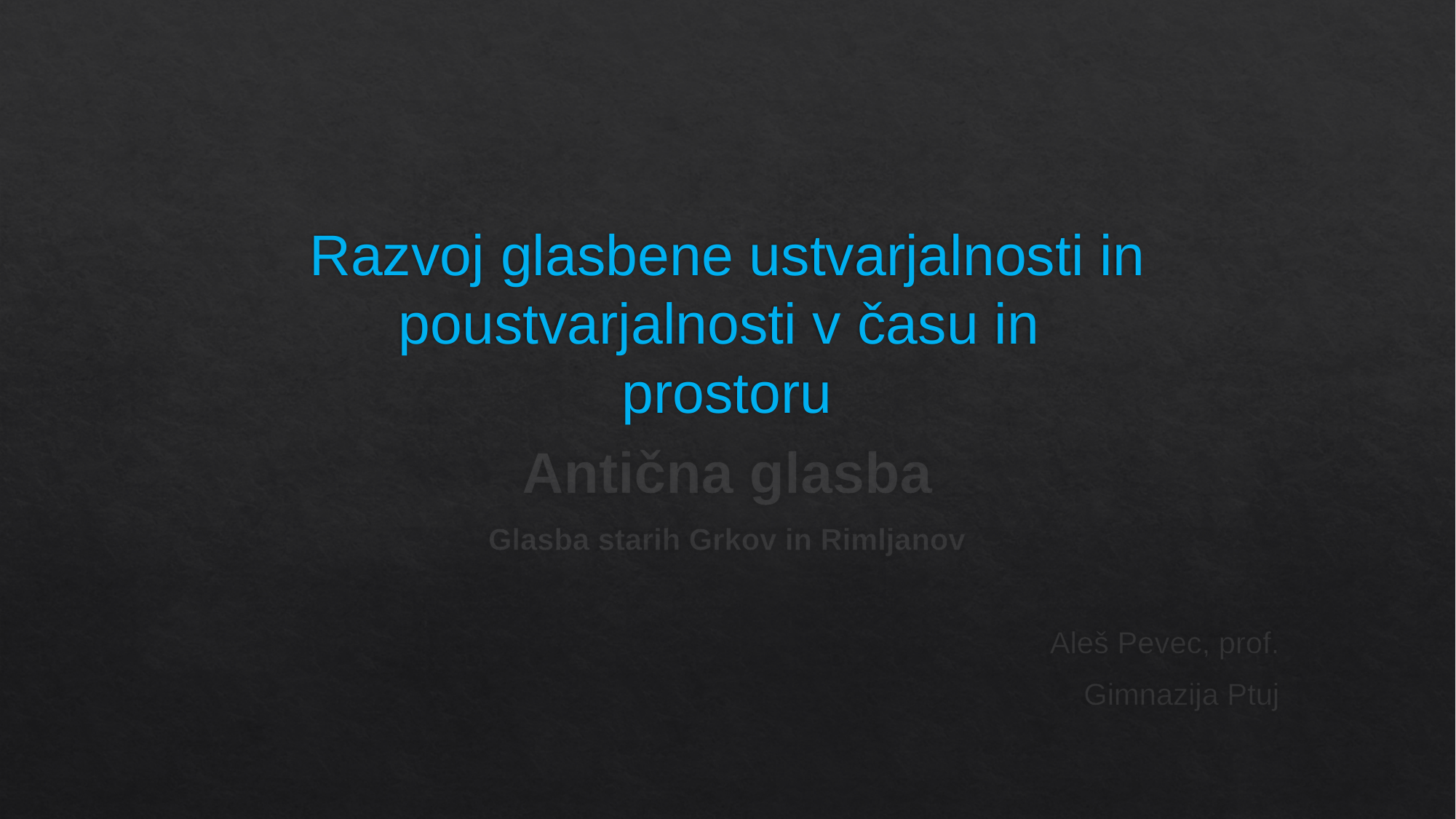

# Razvoj glasbene ustvarjalnosti in poustvarjalnosti v času in prostoru
Antična glasba
Glasba starih Grkov in Rimljanov

Aleš Pevec, prof.
Gimnazija Ptuj